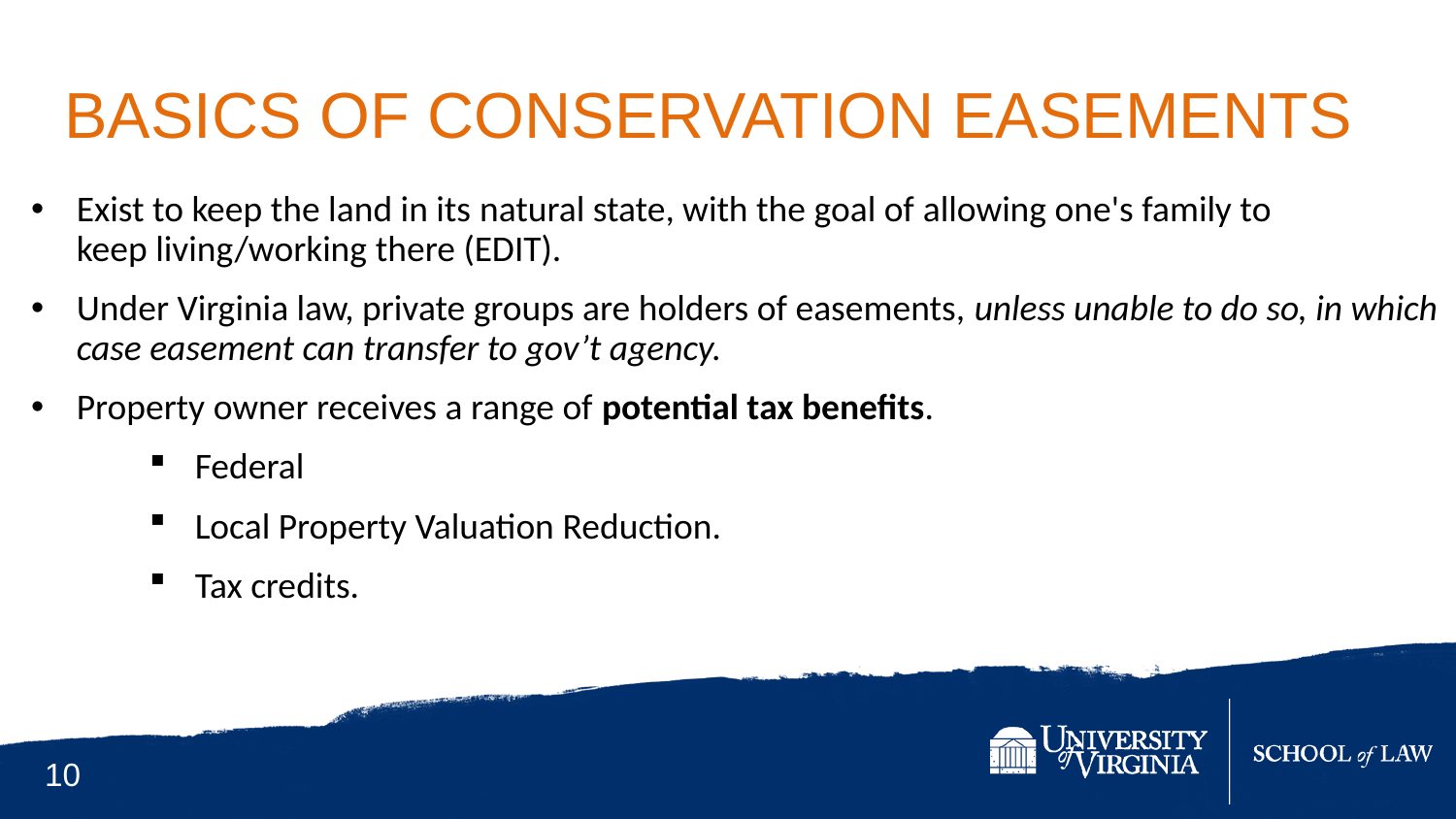

Basics of Conservation Easements
Exist to keep the land in its natural state, with the goal of allowing one's family to keep living/working there (EDIT).
Under Virginia law, private groups are holders of easements, unless unable to do so, in which case easement can transfer to gov’t agency.
Property owner receives a range of potential tax benefits.
Federal
Local Property Valuation Reduction.
Tax credits.

10